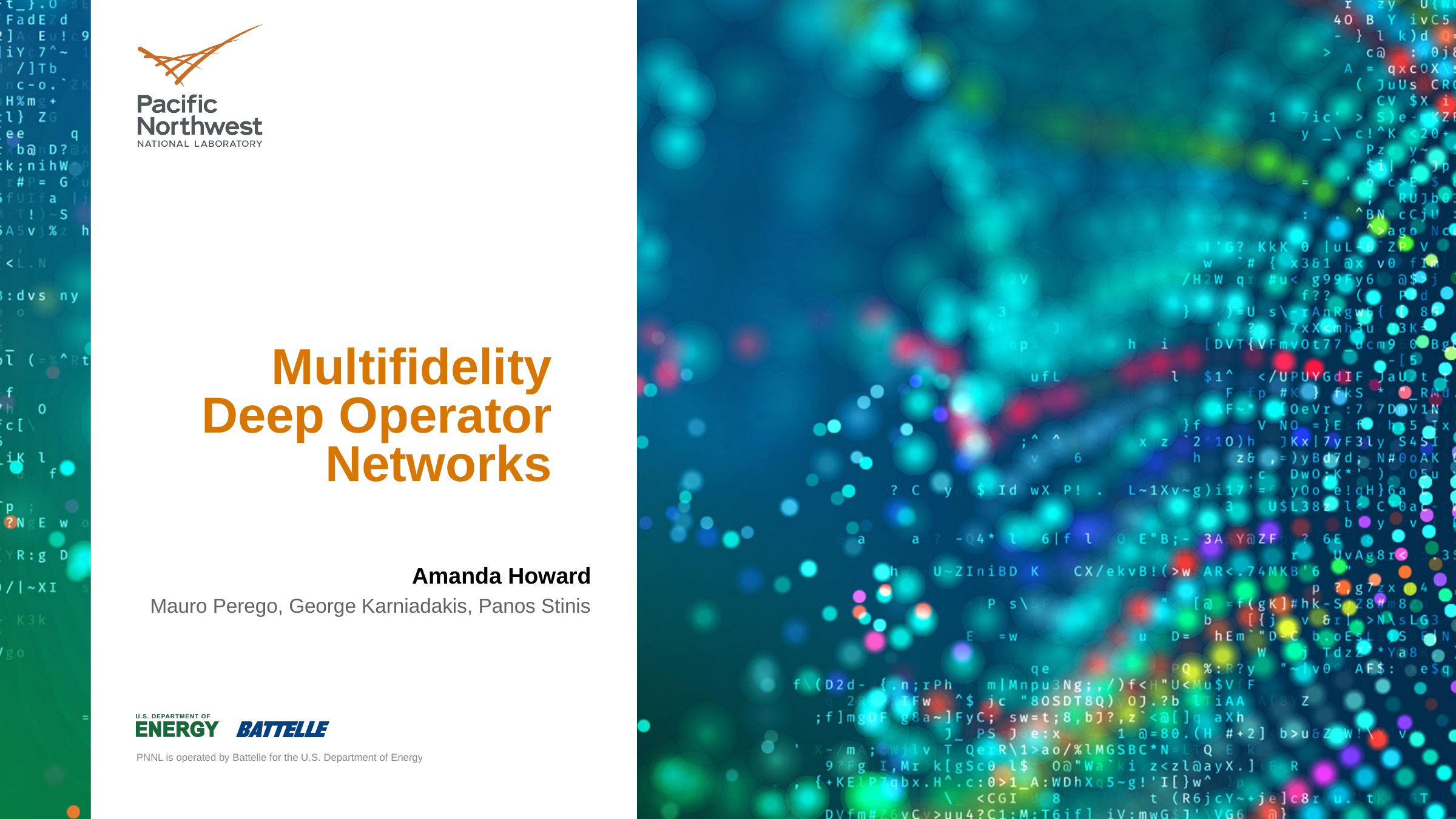

# Multifidelity Deep Operator Networks
Amanda Howard
Mauro Perego, George Karniadakis, Panos Stinis